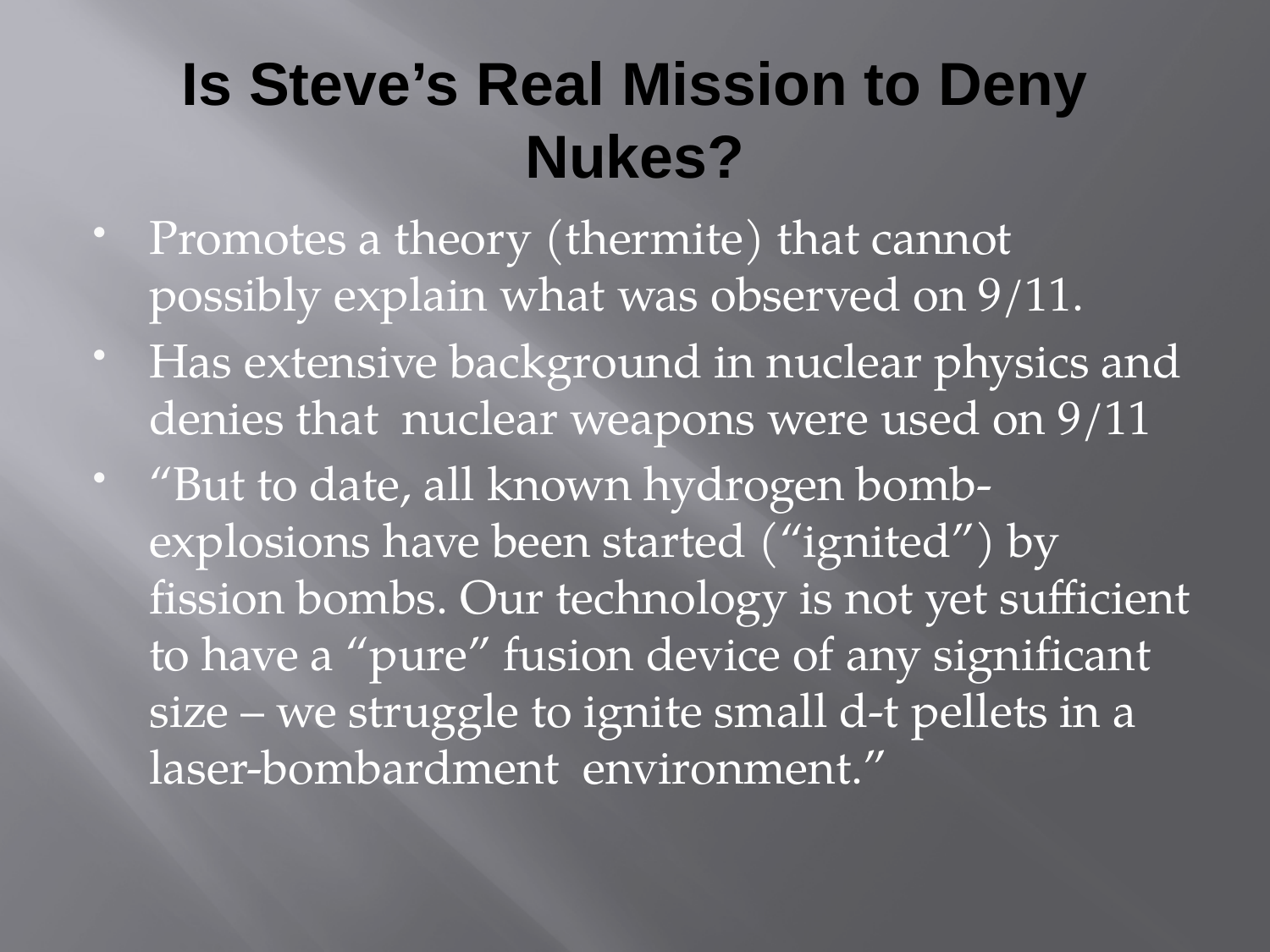

# Is Steve’s Real Mission to Deny Nukes?
Promotes a theory (thermite) that cannot possibly explain what was observed on 9/11.
Has extensive background in nuclear physics and denies that  nuclear weapons were used on 9/11
“But to date, all known hydrogen bomb-explosions have been started (“ignited”) by fission bombs. Our technology is not yet sufficient to have a “pure” fusion device of any significant size – we struggle to ignite small d-t pellets in a laser-bombardment  environment.”